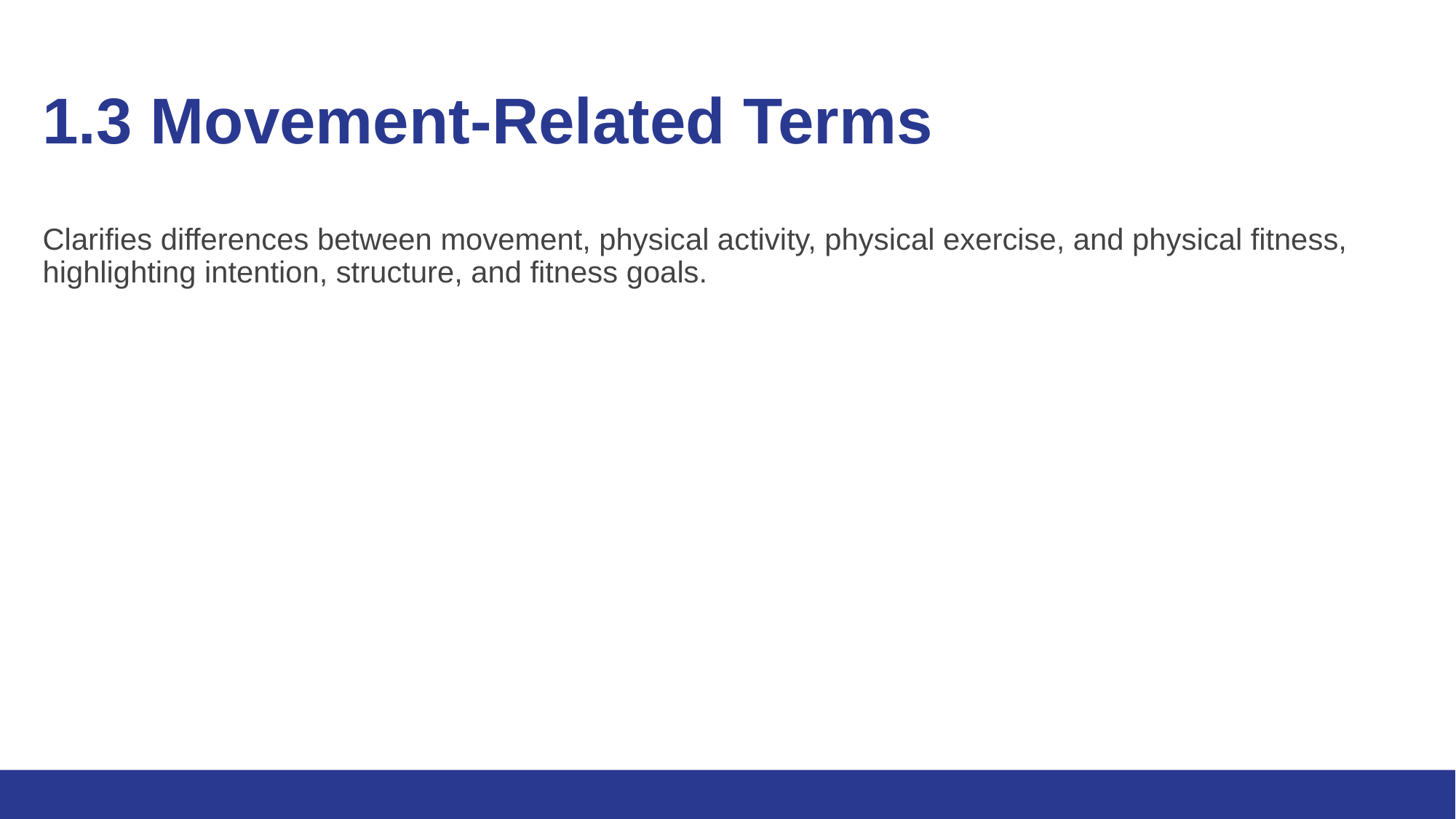

# 1.3 Movement-Related Terms
Clarifies differences between movement, physical activity, physical exercise, and physical fitness, highlighting intention, structure, and fitness goals.